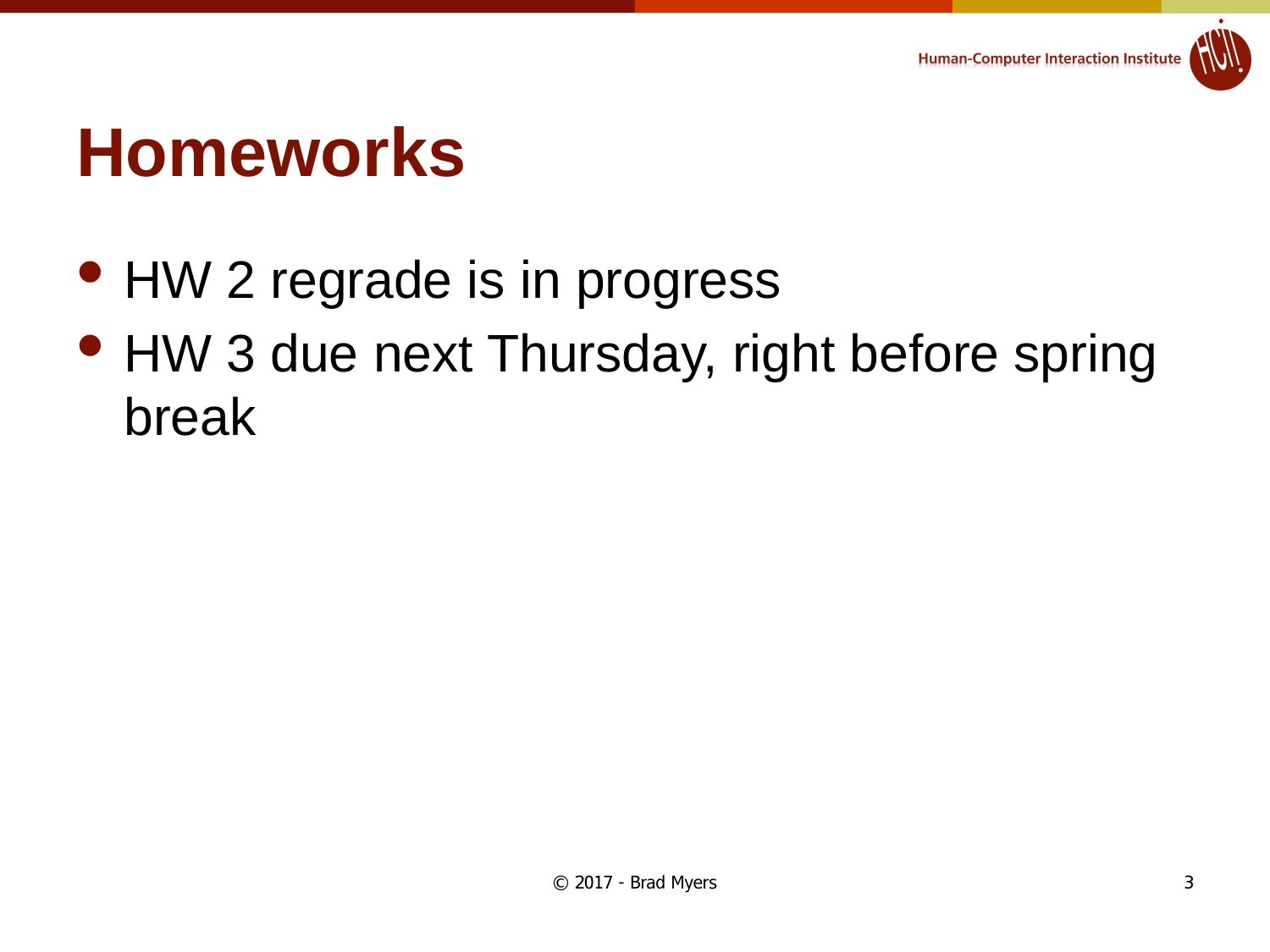

# Homeworks
HW 2 regrade is in progress
HW 3 due next Thursday, right before spring break

© 2017 - Brad Myers
3